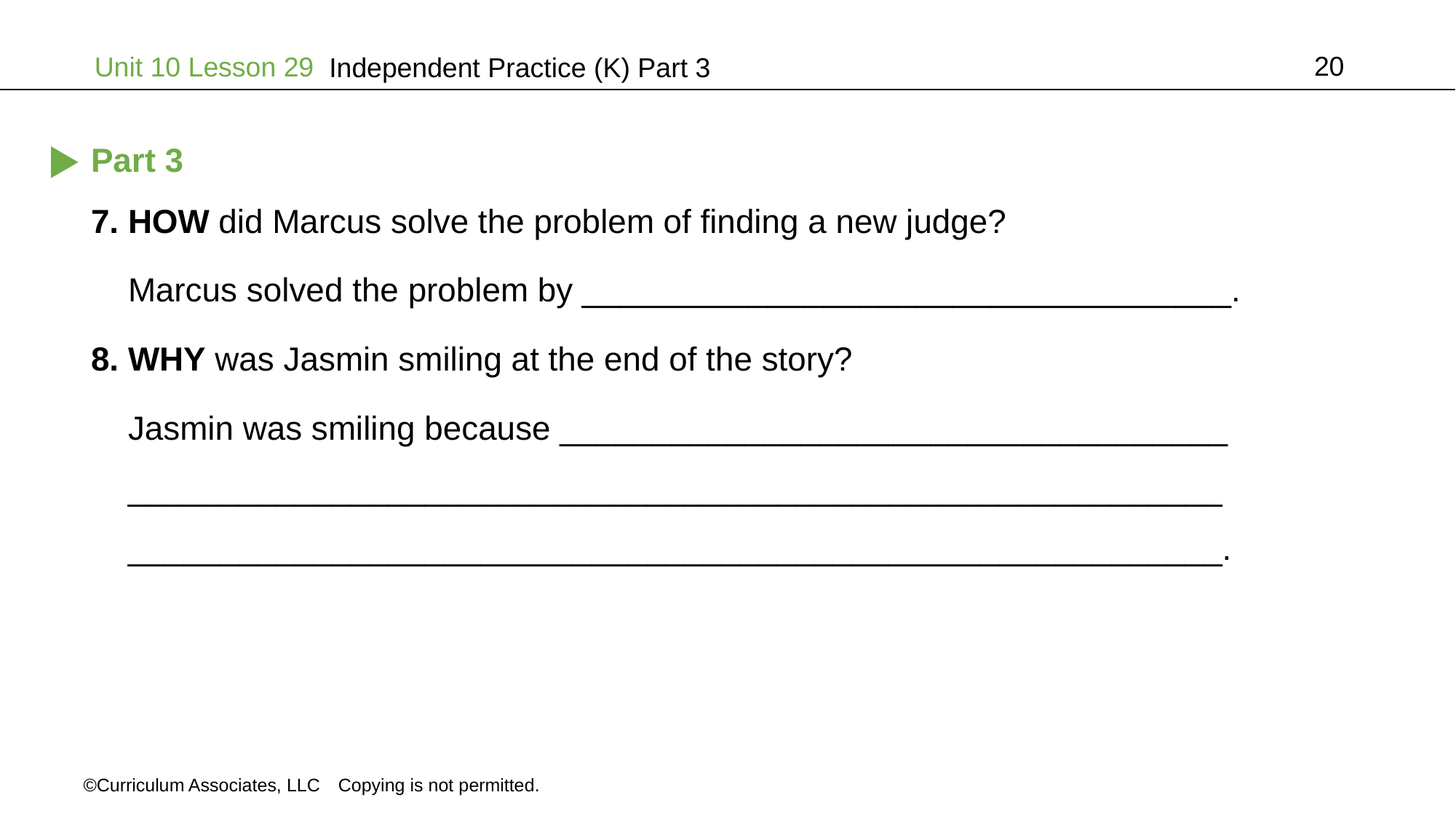

20
Independent Practice (K) Part 3
Part 3

7. HOW did Marcus solve the problem of finding a new judge?
    Marcus solved the problem by ___________________________________.
8. WHY was Jasmin smiling at the end of the story?
    Jasmin was smiling because ____________________________________
    ___________________________________________________________
    ___________________________________________________________.